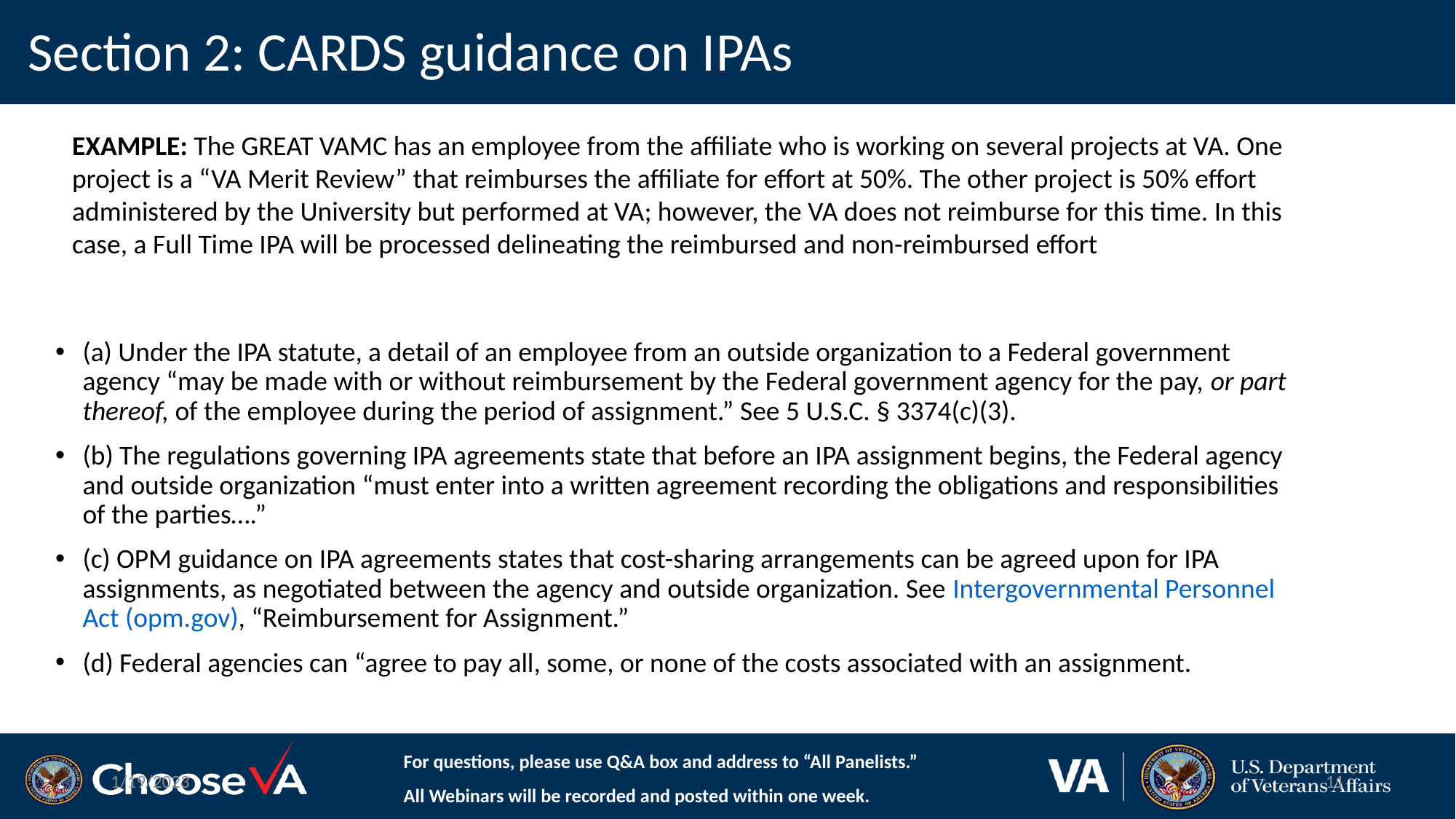

# Section 2: CARDS guidance on IPAs
EXAMPLE: The GREAT VAMC has an employee from the affiliate who is working on several projects at VA. One project is a “VA Merit Review” that reimburses the affiliate for effort at 50%. The other project is 50% effort administered by the University but performed at VA; however, the VA does not reimburse for this time. In this case, a Full Time IPA will be processed delineating the reimbursed and non-reimbursed effort

(a) Under the IPA statute, a detail of an employee from an outside organization to a Federal government agency “may be made with or without reimbursement by the Federal government agency for the pay, or part thereof, of the employee during the period of assignment.” See 5 U.S.C. § 3374(c)(3).
(b) The regulations governing IPA agreements state that before an IPA assignment begins, the Federal agency and outside organization “must enter into a written agreement recording the obligations and responsibilities of the parties….”
(c) OPM guidance on IPA agreements states that cost-sharing arrangements can be agreed upon for IPA assignments, as negotiated between the agency and outside organization. See Intergovernmental Personnel Act (opm.gov), “Reimbursement for Assignment.”
(d) Federal agencies can “agree to pay all, some, or none of the costs associated with an assignment.
For questions, please use Q&A box and address to “All Panelists.”
All Webinars will be recorded and posted within one week.
1/19/2023
11